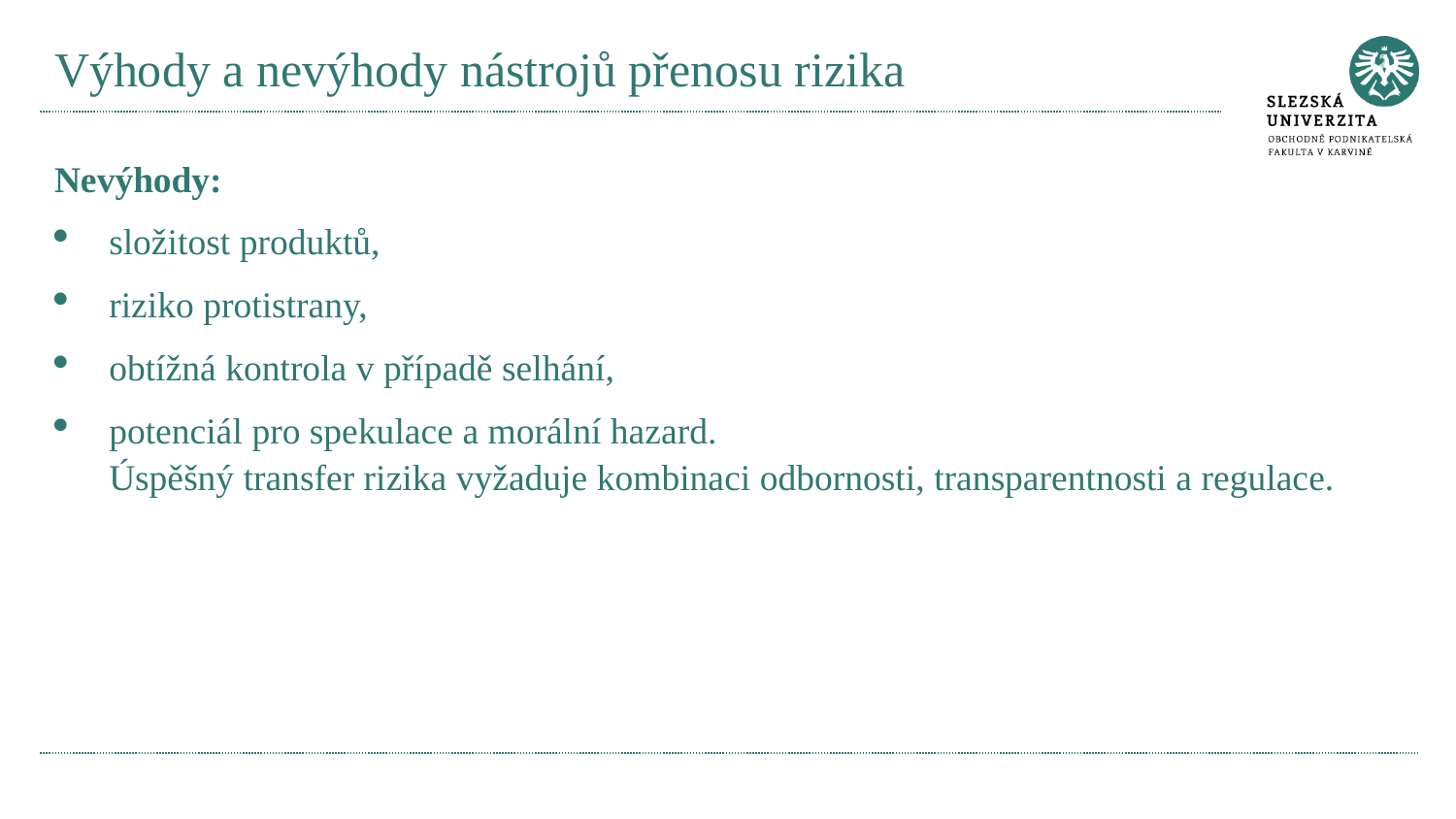

# Výhody a nevýhody nástrojů přenosu rizika
Nevýhody:
složitost produktů,
riziko protistrany,
obtížná kontrola v případě selhání,
potenciál pro spekulace a morální hazard.
Úspěšný transfer rizika vyžaduje kombinaci odbornosti, transparentnosti a regulace.